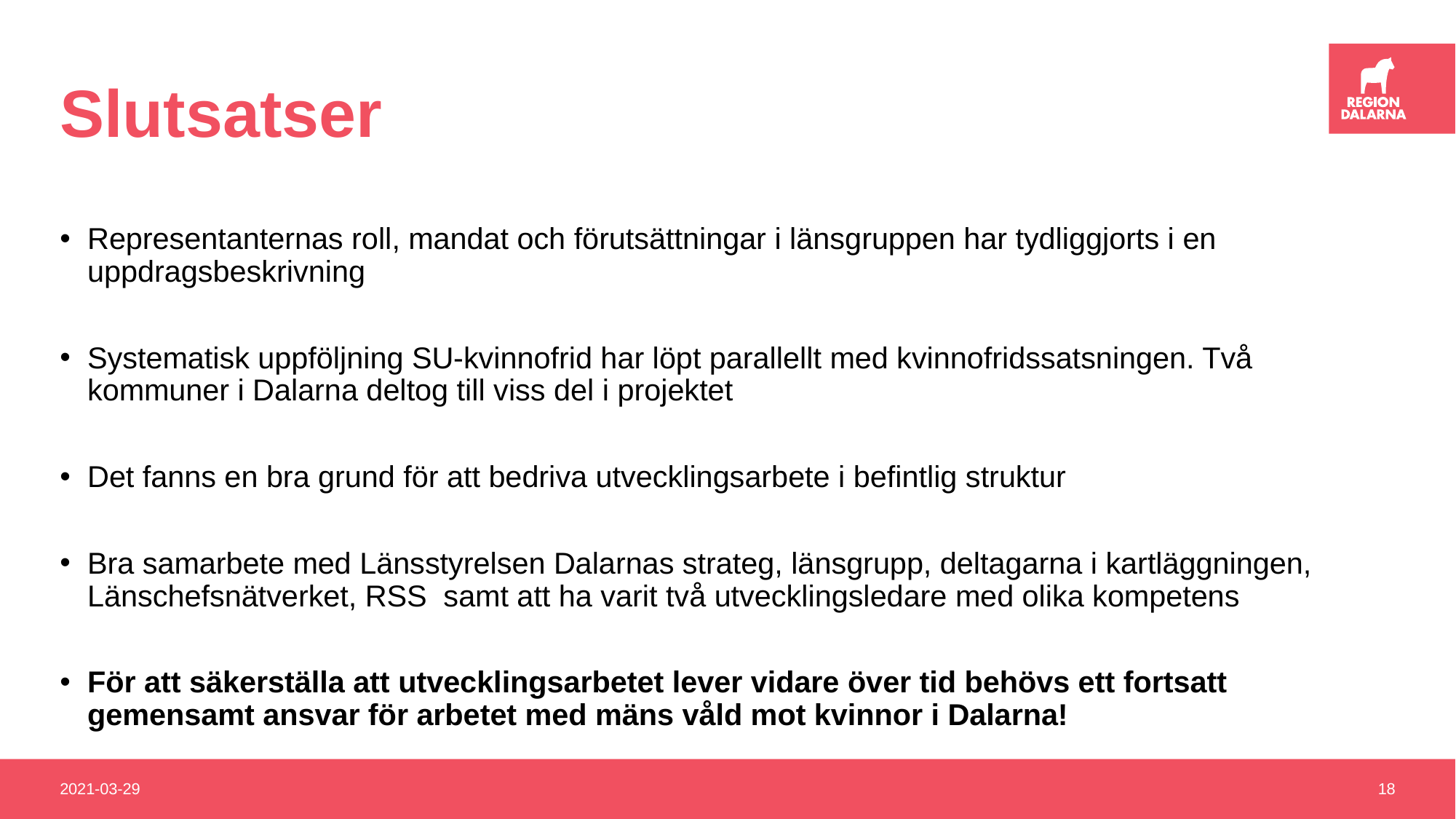

# Slutsatser
Representanternas roll, mandat och förutsättningar i länsgruppen har tydliggjorts i en uppdragsbeskrivning

Systematisk uppföljning SU-kvinnofrid har löpt parallellt med kvinnofridssatsningen. Två kommuner i Dalarna deltog till viss del i projektet

Det fanns en bra grund för att bedriva utvecklingsarbete i befintlig struktur

Bra samarbete med Länsstyrelsen Dalarnas strateg, länsgrupp, deltagarna i kartläggningen, Länschefsnätverket, RSS  samt att ha varit två utvecklingsledare med olika kompetens

För att säkerställa att utvecklingsarbetet lever vidare över tid behövs ett fortsatt gemensamt ansvar för arbetet med mäns våld mot kvinnor i Dalarna!

2021-03-29

18